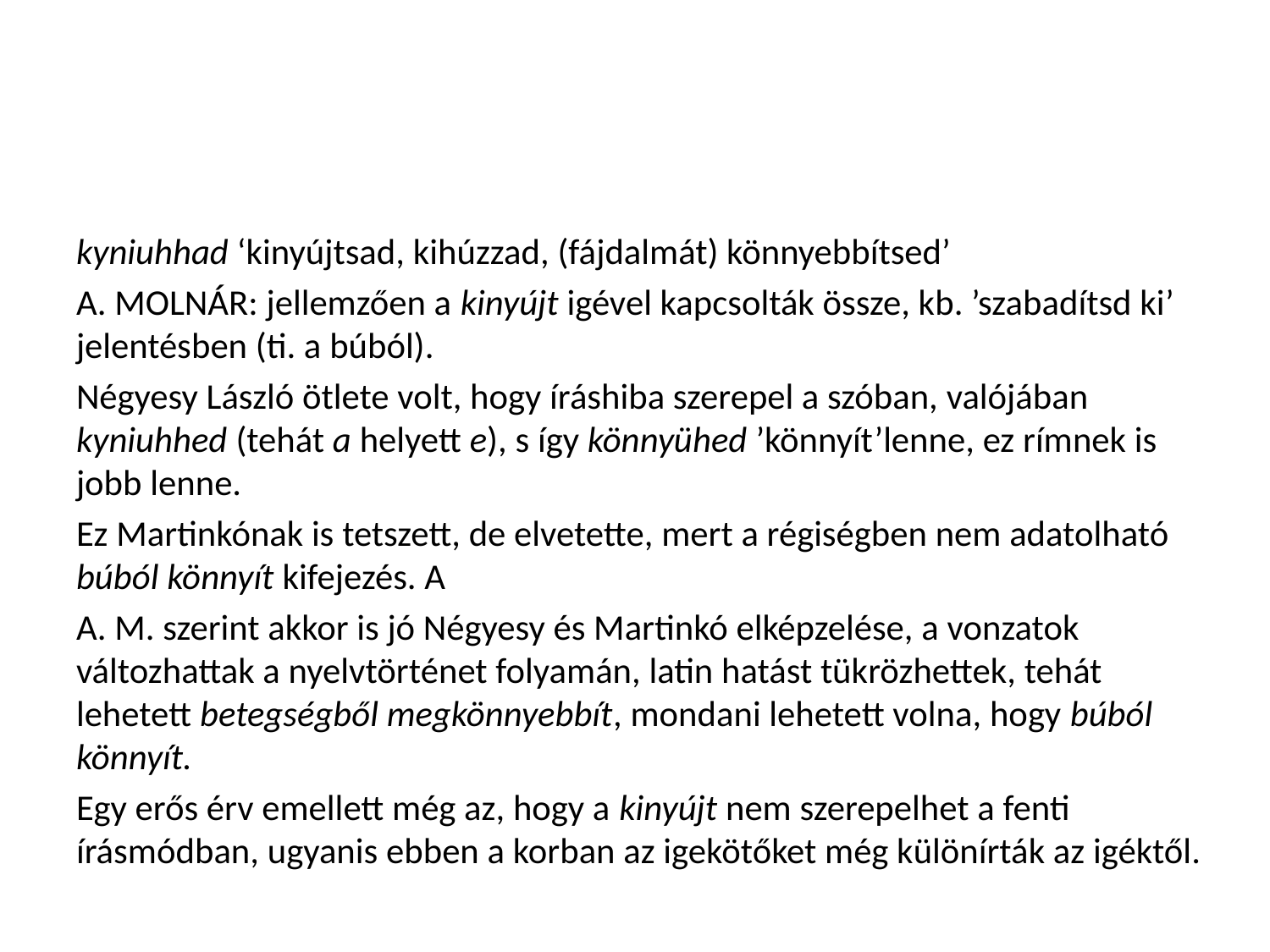

#
kyniuhhad ‘kinyújtsad, kihúzzad, (fájdalmát) könnyebbítsed’
A. MOLNÁR: jellemzően a kinyújt igével kapcsolták össze, kb. ’szabadítsd ki’ jelentésben (ti. a búból).
Négyesy László ötlete volt, hogy íráshiba szerepel a szóban, valójában kyniuhhed (tehát a helyett e), s így könnyühed ’könnyít’lenne, ez rímnek is jobb lenne.
Ez Martinkónak is tetszett, de elvetette, mert a régiségben nem adatolható búból könnyít kifejezés. A
A. M. szerint akkor is jó Négyesy és Martinkó elképzelése, a vonzatok változhattak a nyelvtörténet folyamán, latin hatást tükrözhettek, tehát lehetett betegségből megkönnyebbít, mondani lehetett volna, hogy búból könnyít.
Egy erős érv emellett még az, hogy a kinyújt nem szerepelhet a fenti írásmódban, ugyanis ebben a korban az igekötőket még különírták az igéktől.